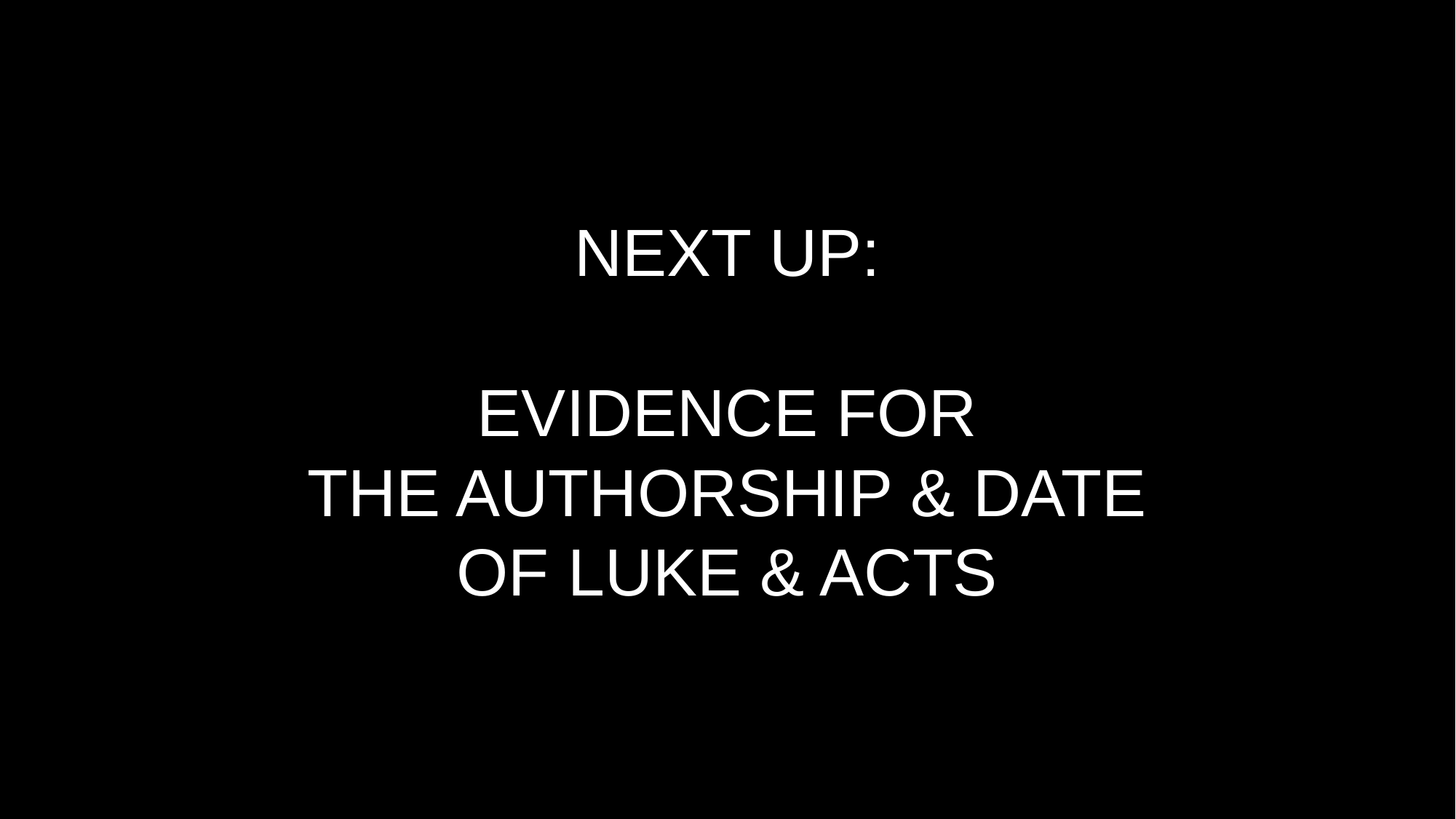

NEXT UP:
EVIDENCE FOR
THE AUTHORSHIP & DATE
OF LUKE & ACTS
#